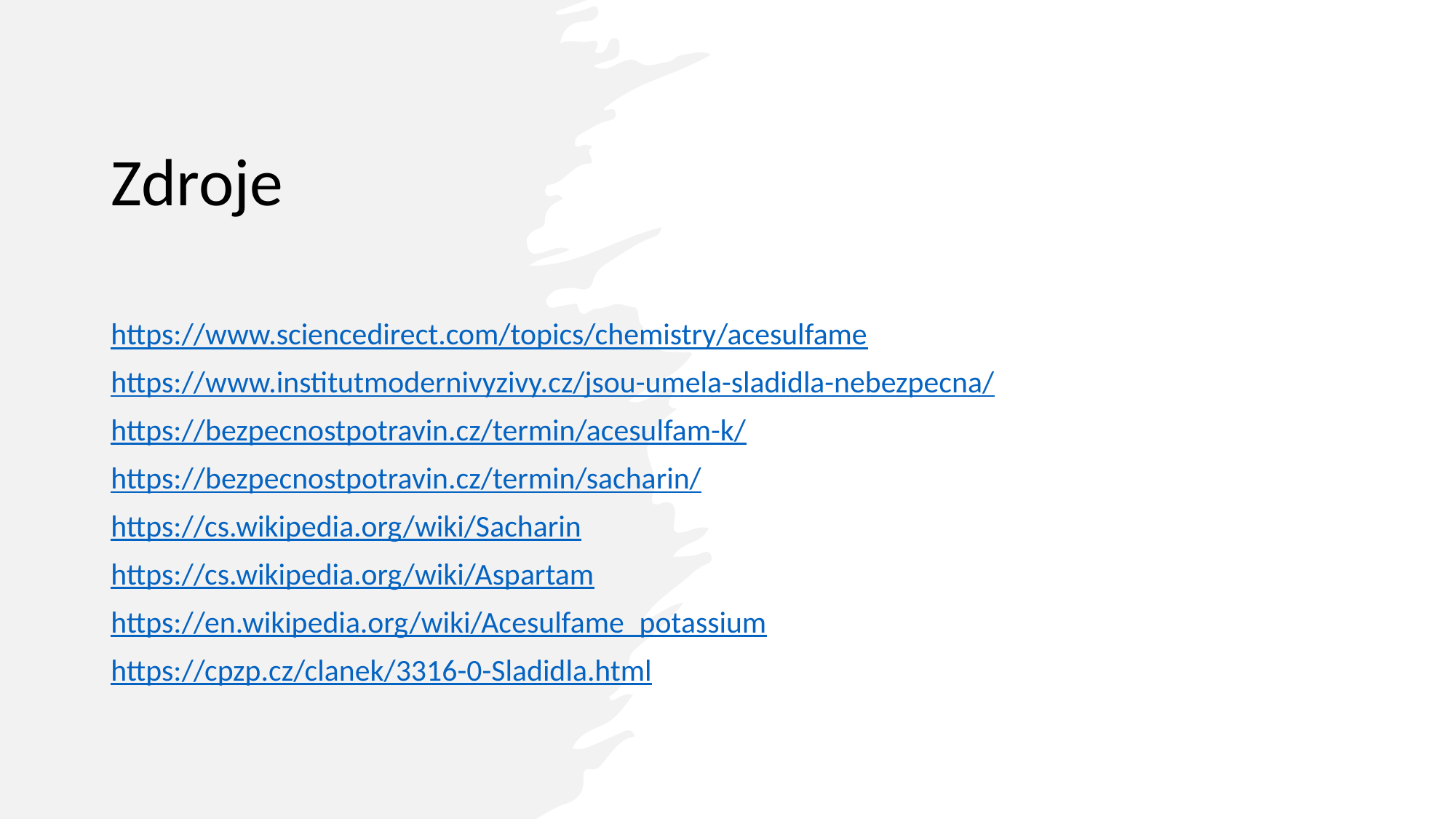

# Zdroje
https://www.sciencedirect.com/topics/chemistry/acesulfame
https://www.institutmodernivyzivy.cz/jsou-umela-sladidla-nebezpecna/
https://bezpecnostpotravin.cz/termin/acesulfam-k/
https://bezpecnostpotravin.cz/termin/sacharin/
https://cs.wikipedia.org/wiki/Sacharin
https://cs.wikipedia.org/wiki/Aspartam
https://en.wikipedia.org/wiki/Acesulfame_potassium
https://cpzp.cz/clanek/3316-0-Sladidla.html